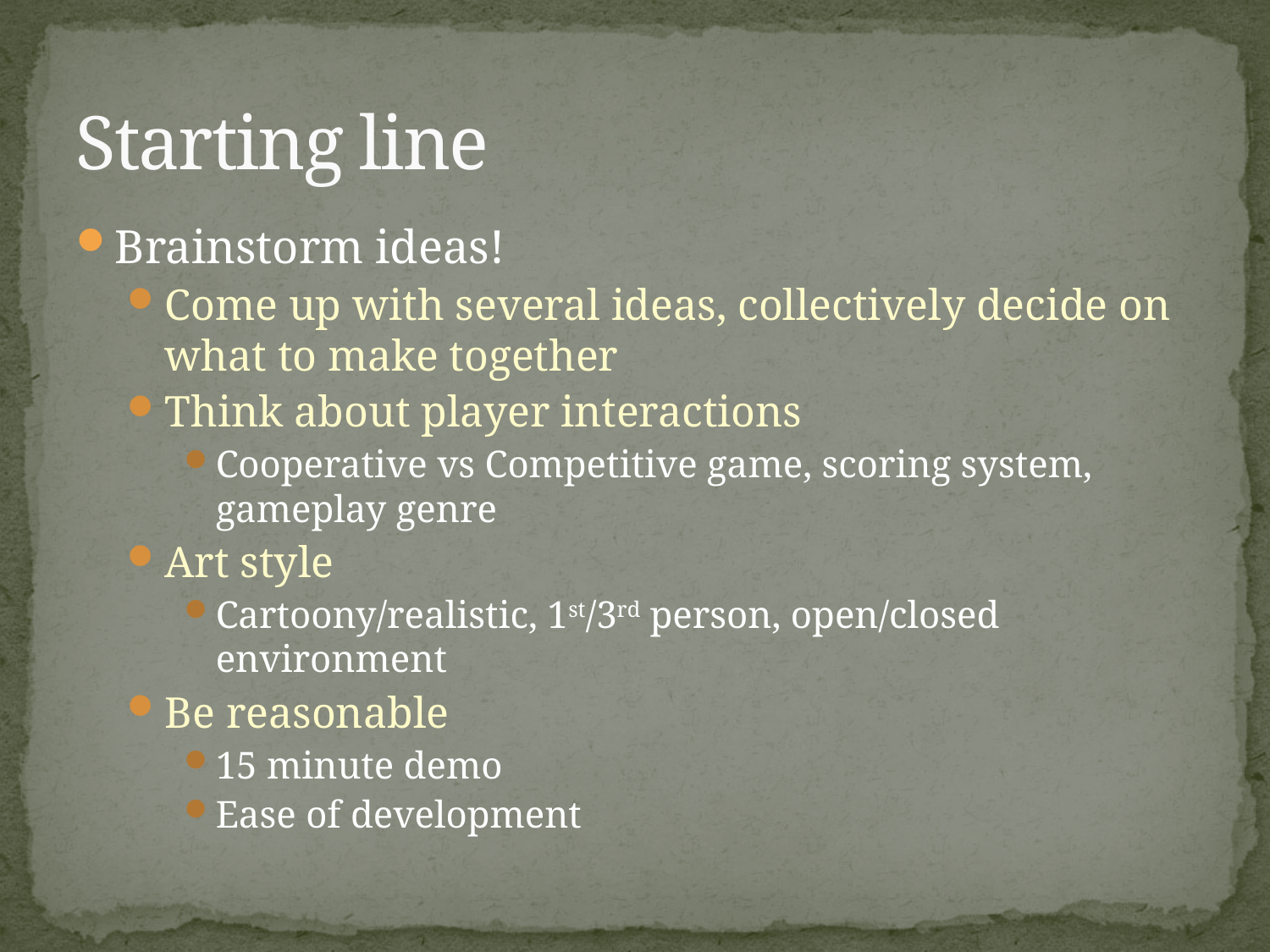

# Starting line
Brainstorm ideas!
Come up with several ideas, collectively decide on what to make together
Think about player interactions
Cooperative vs Competitive game, scoring system, gameplay genre
Art style
Cartoony/realistic, 1st/3rd person, open/closed environment
Be reasonable
15 minute demo
Ease of development